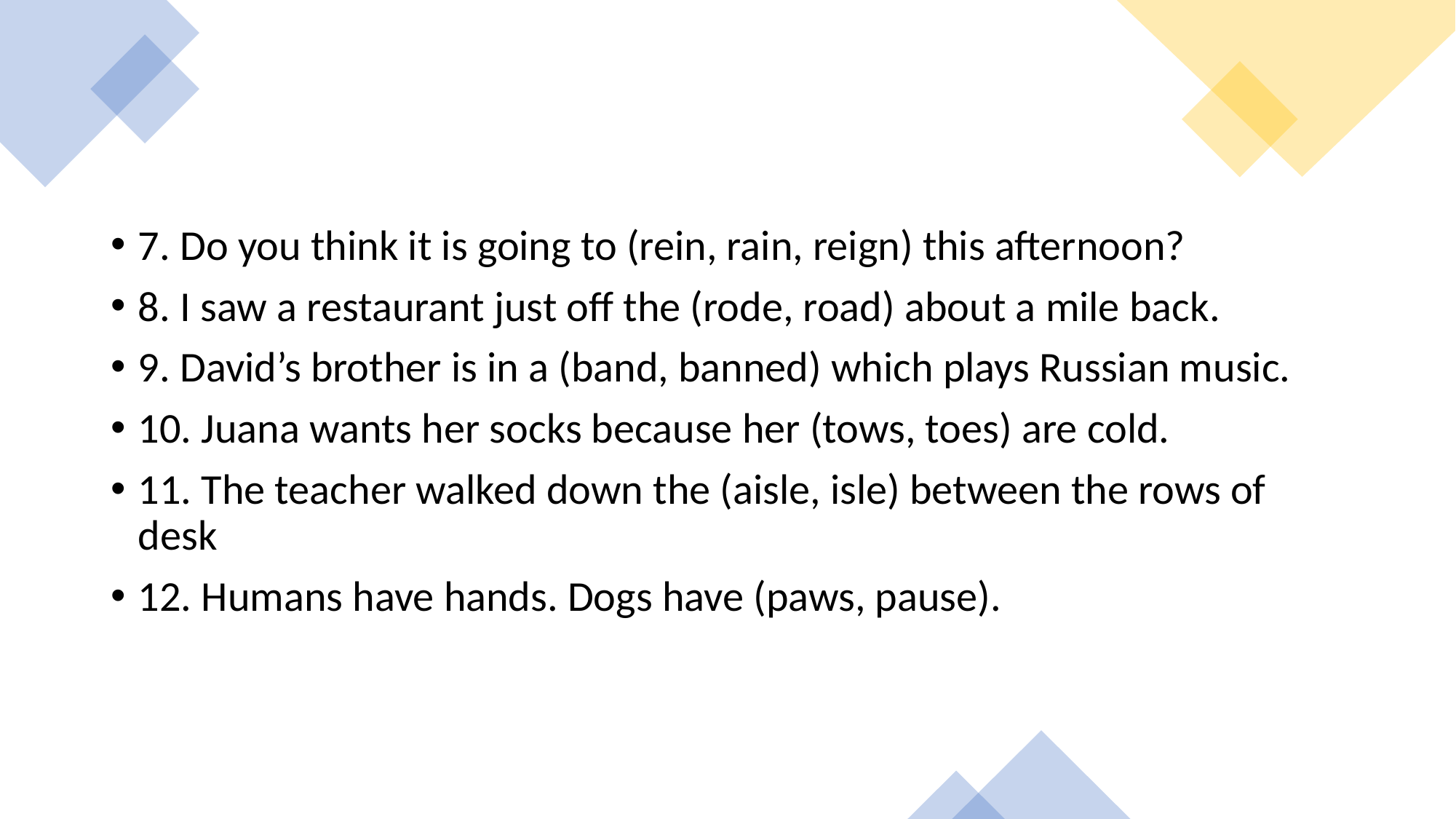

7. Do you think it is going to (rein, rain, reign) this afternoon?
8. I saw a restaurant just off the (rode, road) about a mile back.
9. David’s brother is in a (band, banned) which plays Russian music.
10. Juana wants her socks because her (tows, toes) are cold.
11. The teacher walked down the (aisle, isle) between the rows of desk
12. Humans have hands. Dogs have (paws, pause).